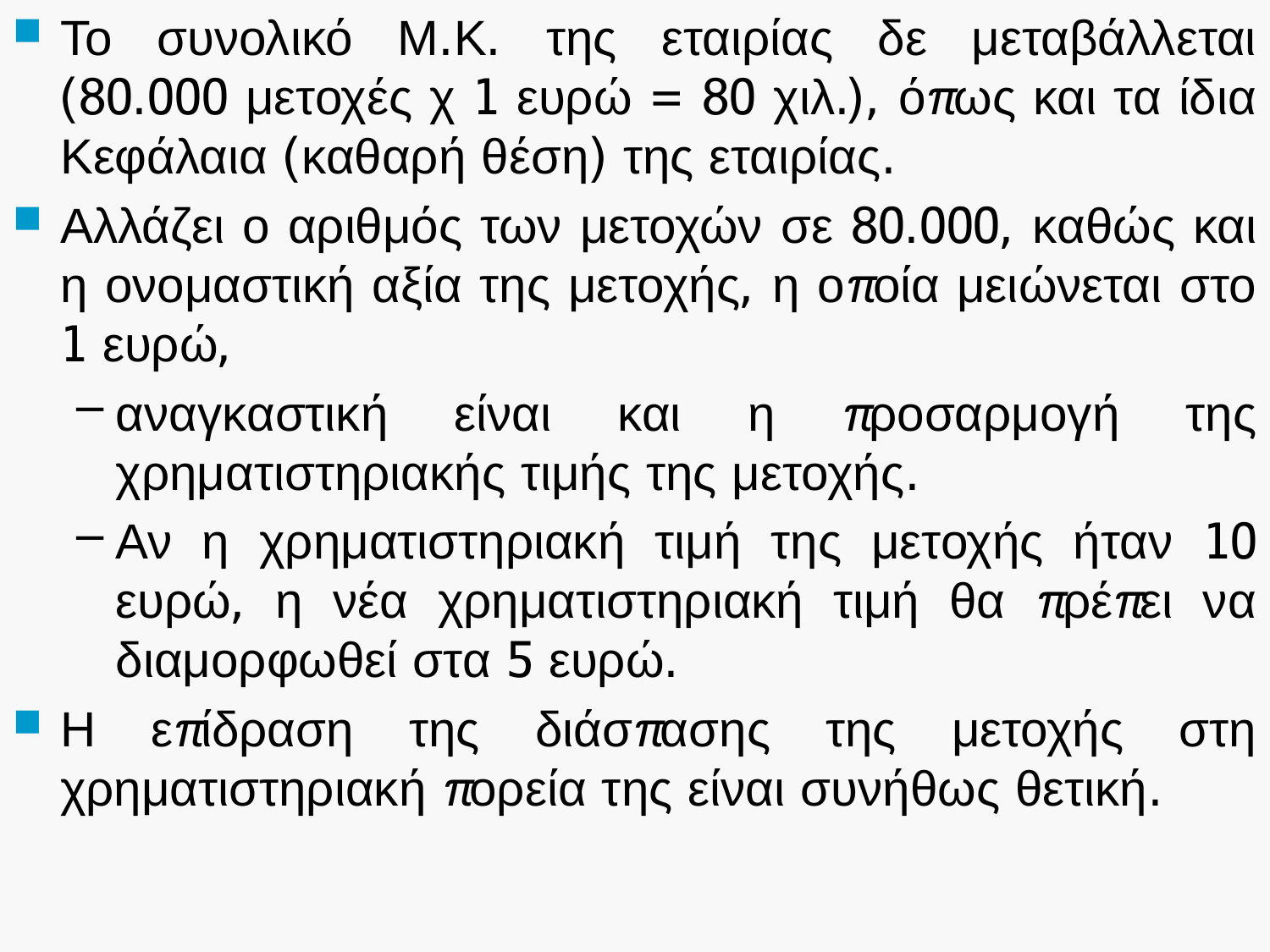

# Το συνολικό Μ.Κ. της εταιρίας δε μεταβάλλεται (80.000 μετοχές χ 1 ευρώ = 80 χιλ.), όπως και τα ίδια Κεφάλαια (καθαρή θέση) της εταιρίας.
Αλλάζει ο αριθμός των μετοχών σε 80.000, καθώς και η ονομαστική αξία της μετοχής, η οποία μειώνεται στο 1 ευρώ,
αναγκαστική είναι και η προσαρμογή της χρηματιστηριακής τιμής της μετοχής.
Αν η χρηματιστηριακή τιμή της μετοχής ήταν 10 ευρώ, η νέα χρηματιστηριακή τιμή θα πρέπει να διαμορφωθεί στα 5 ευρώ.
Η επίδραση της διάσπασης της μετοχής στη χρηματιστηριακή πορεία της είναι συνήθως θετική.